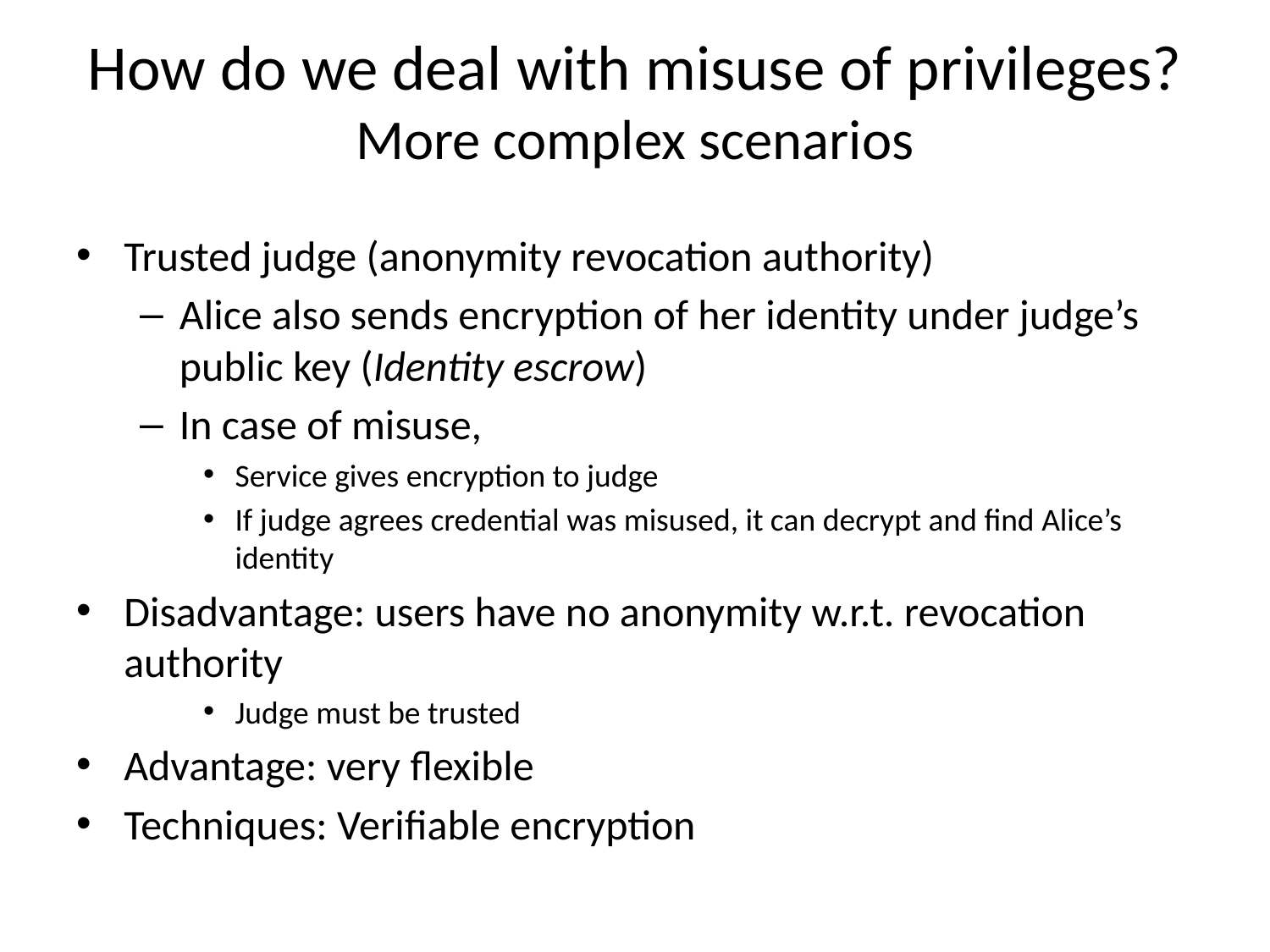

How do we deal with misuse of privileges? More complex scenarios
Trusted judge (anonymity revocation authority)
Alice also sends encryption of her identity under judge’s public key (Identity escrow)
In case of misuse,
Service gives encryption to judge
If judge agrees credential was misused, it can decrypt and find Alice’s identity
Disadvantage: users have no anonymity w.r.t. revocation authority
Judge must be trusted
Advantage: very flexible
Techniques: Verifiable encryption